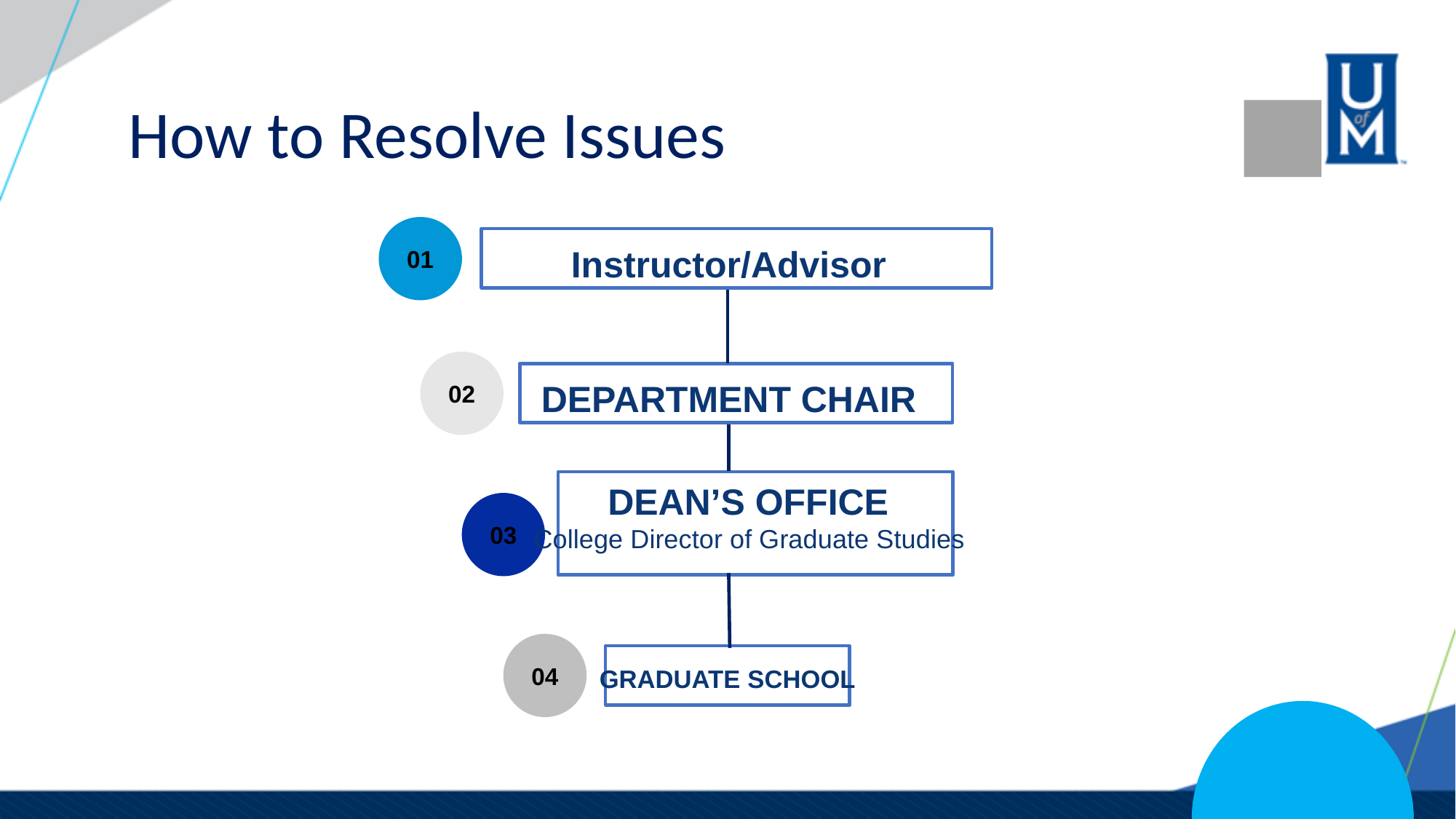

# How to Resolve Issues

01

Instructor/Advisor​
02

DEPARTMENT CHAIR​
DEAN’S OFFICE ​
College Director of Graduate Studies

03
04

GRADUATE SCHOOL​​